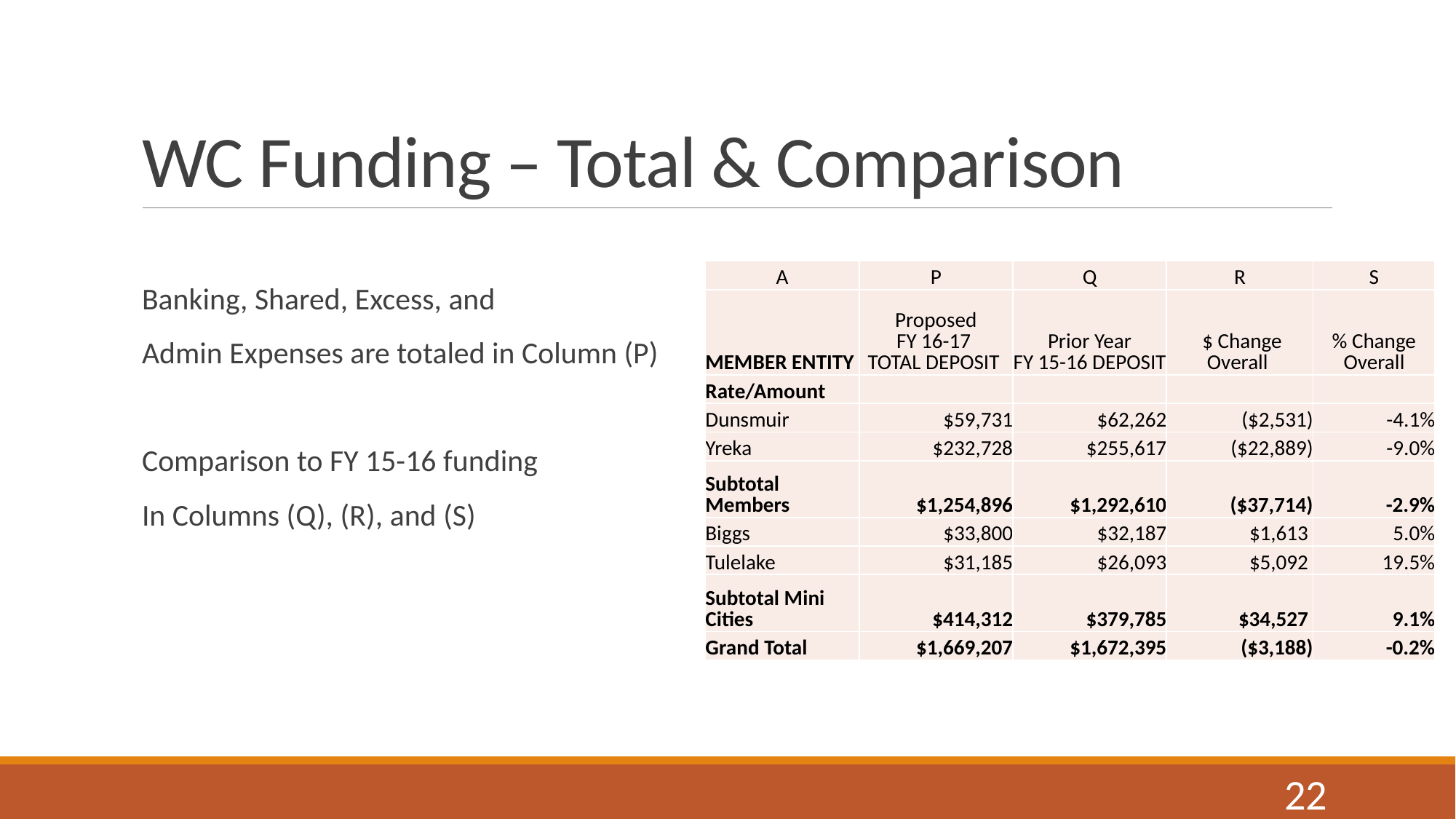

# WC Funding – Total & Comparison

Banking, Shared, Excess, and
Admin Expenses are totaled in Column (P)

Comparison to FY 15-16 funding
In Columns (Q), (R), and (S)
| A | P | Q | R | S |
| --- | --- | --- | --- | --- |
| MEMBER ENTITY | Proposed FY 16-17 TOTAL DEPOSIT | Prior Year FY 15-16 DEPOSIT | $ Change Overall | % Change Overall |
| Rate/Amount |  |  |  |  |
| Dunsmuir | $59,731 | $62,262 | ($2,531) | -4.1% |
| Yreka | $232,728 | $255,617 | ($22,889) | -9.0% |
| Subtotal Members | $1,254,896 | $1,292,610 | ($37,714) | -2.9% |
| Biggs | $33,800 | $32,187 | $1,613 | 5.0% |
| Tulelake | $31,185 | $26,093 | $5,092 | 19.5% |
| Subtotal Mini Cities | $414,312 | $379,785 | $34,527 | 9.1% |
| Grand Total | $1,669,207 | $1,672,395 | ($3,188) | -0.2% |
22